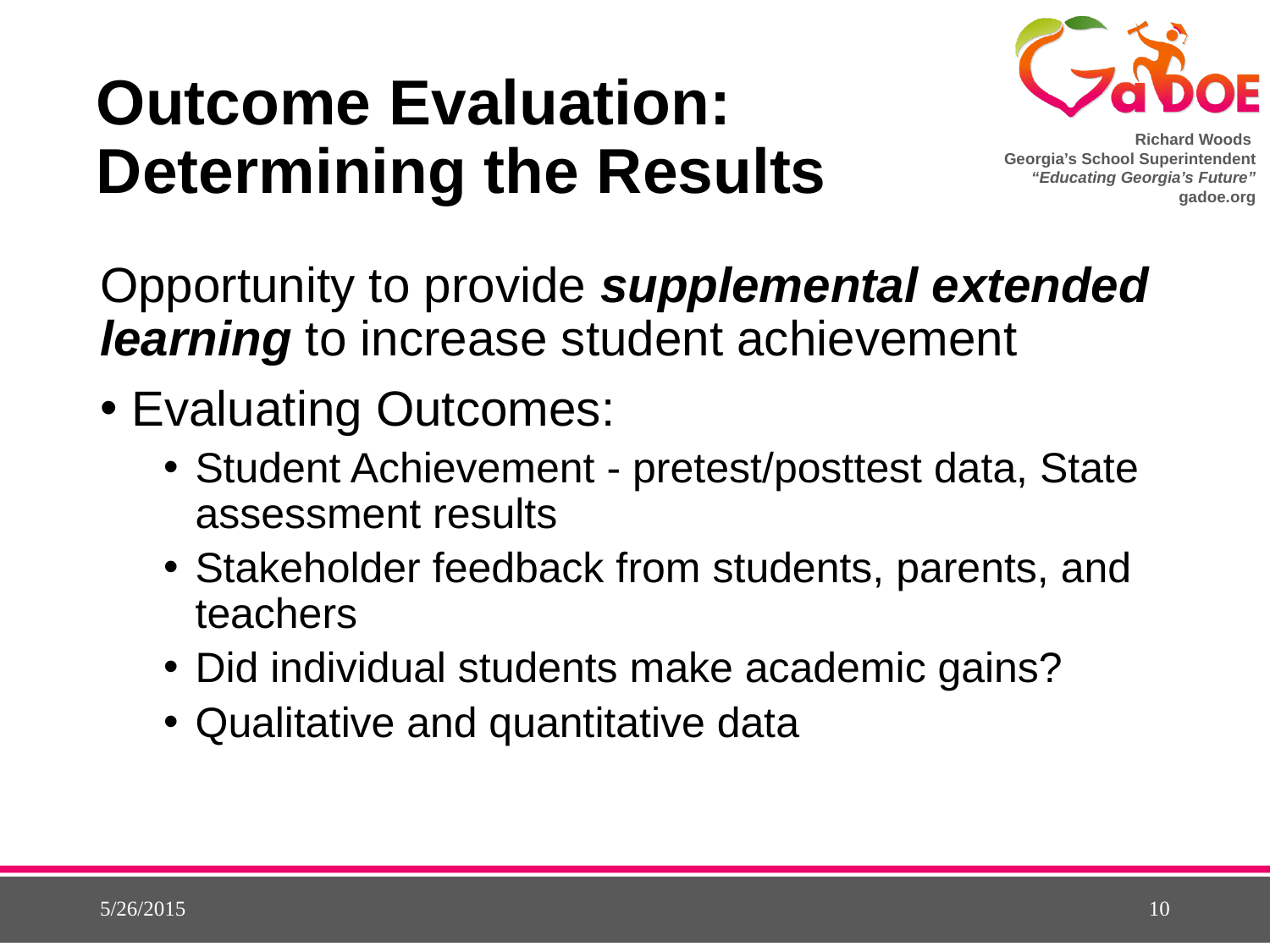

# Outcome Evaluation: Determining the Results
Opportunity to provide supplemental extended learning to increase student achievement
Evaluating Outcomes:
Student Achievement - pretest/posttest data, State assessment results
Stakeholder feedback from students, parents, and teachers
Did individual students make academic gains?
Qualitative and quantitative data

5/26/2015
10